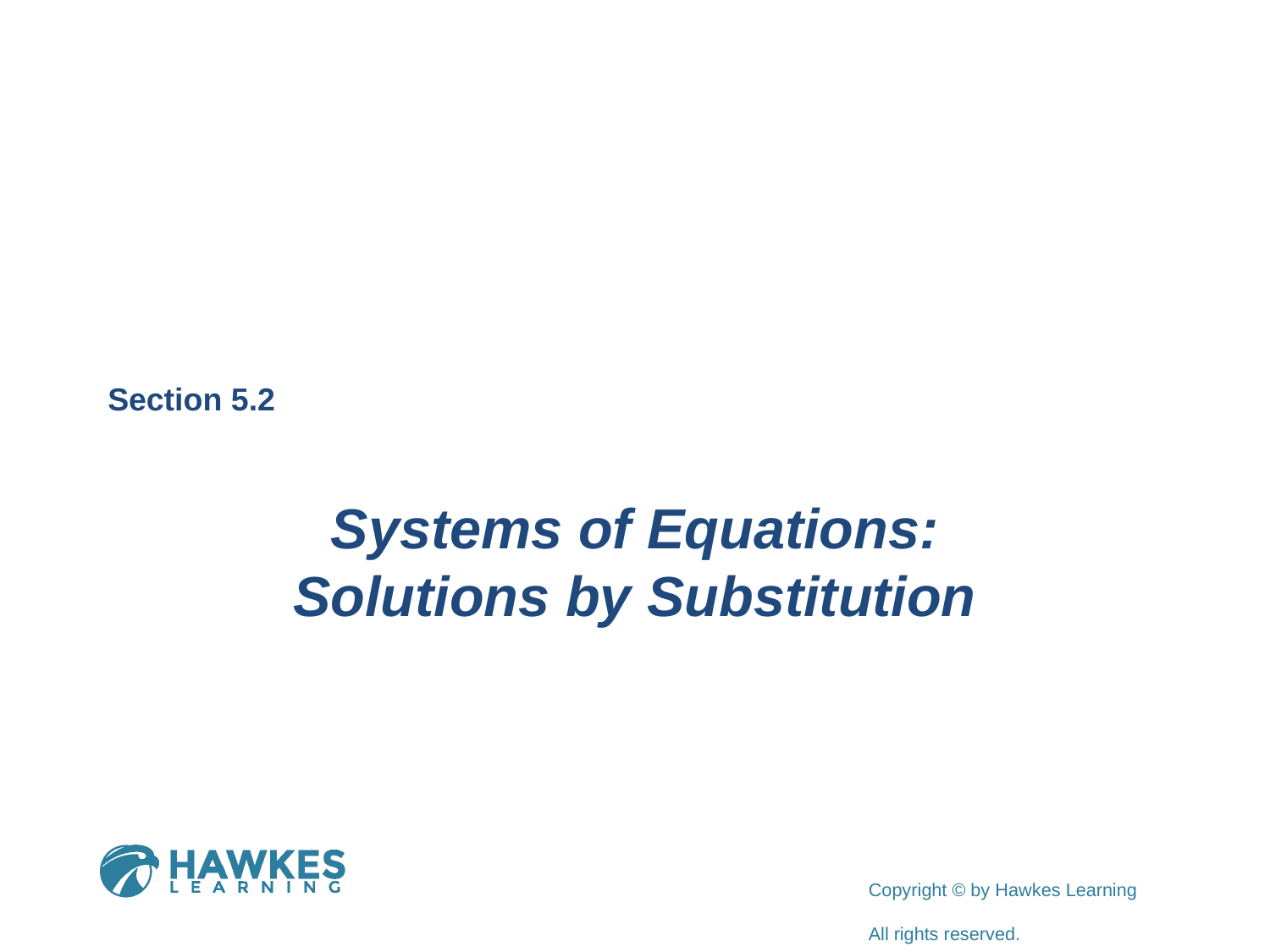

Section 5.2
Systems of Equations: Solutions by Substitution